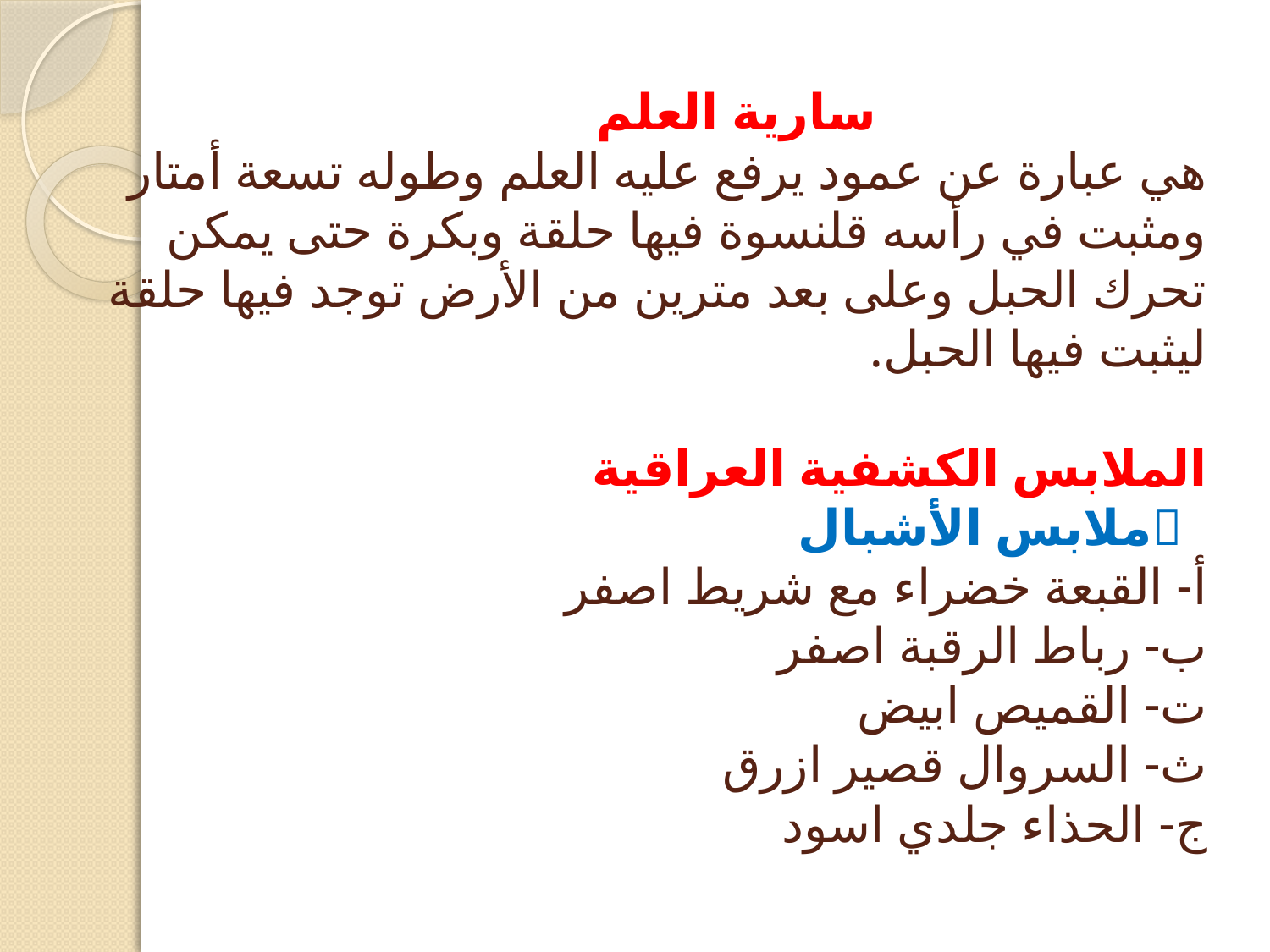

# سارية العلم هي عبارة عن عمود يرفع عليه العلم وطوله تسعة أمتار ومثبت في رأسه قلنسوة فيها حلقة وبكرة حتى يمكن تحرك الحبل وعلى بعد مترين من الأرض توجد فيها حلقة ليثبت فيها الحبل. الملابس الكشفية العراقية                                          ♦ملابس الأشبال أ- القبعة خضراء مع شريط اصفر ب- رباط الرقبة اصفر ت- القميص ابيض ث- السروال قصير ازرق ج- الحذاء جلدي اسود